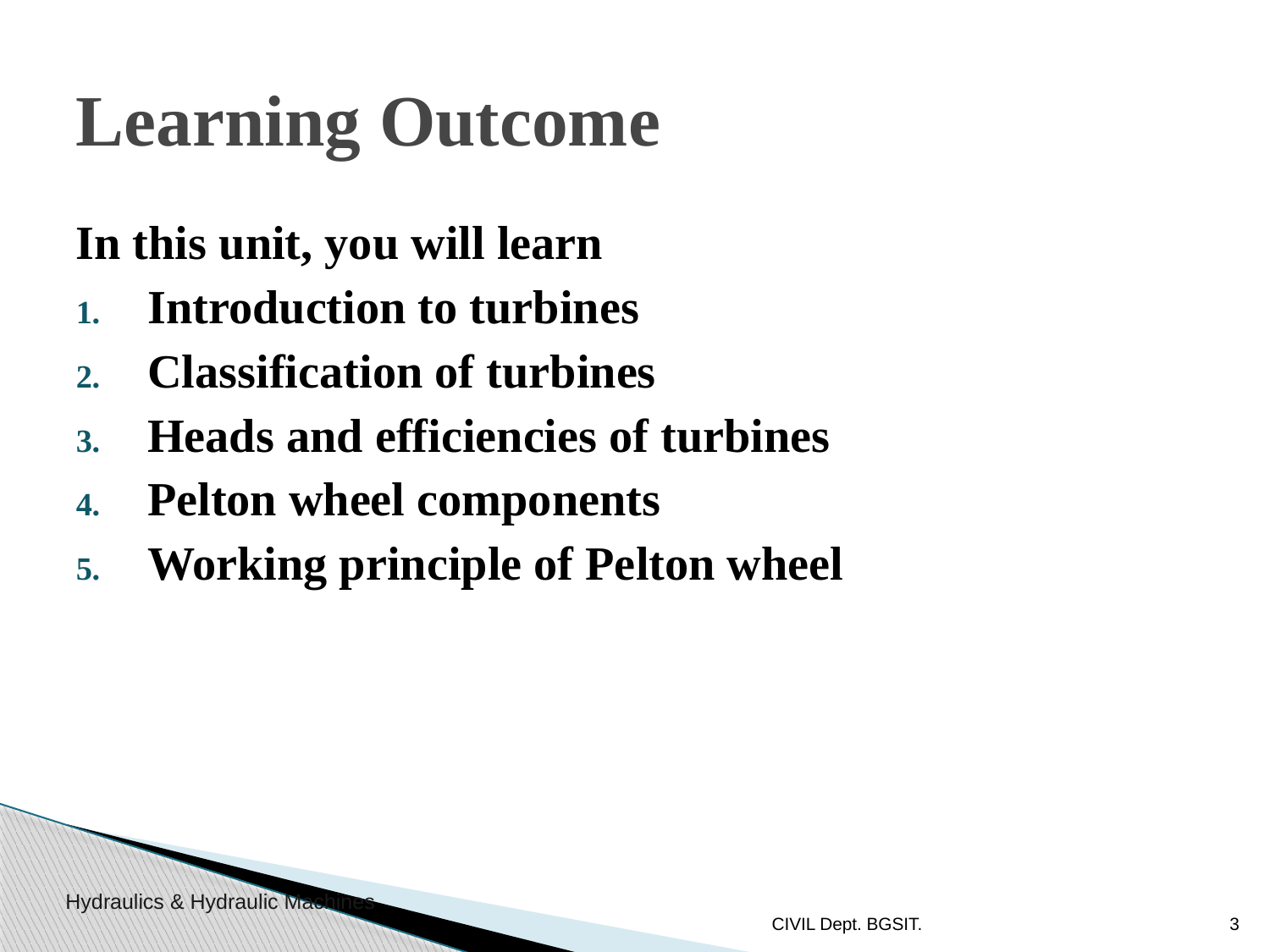

# Learning Outcome
In this unit, you will learn
Introduction to turbines
Classification of turbines
Heads and efficiencies of turbines
Pelton wheel components
Working principle of Pelton wheel

CIVIL Dept. BGSIT.
3